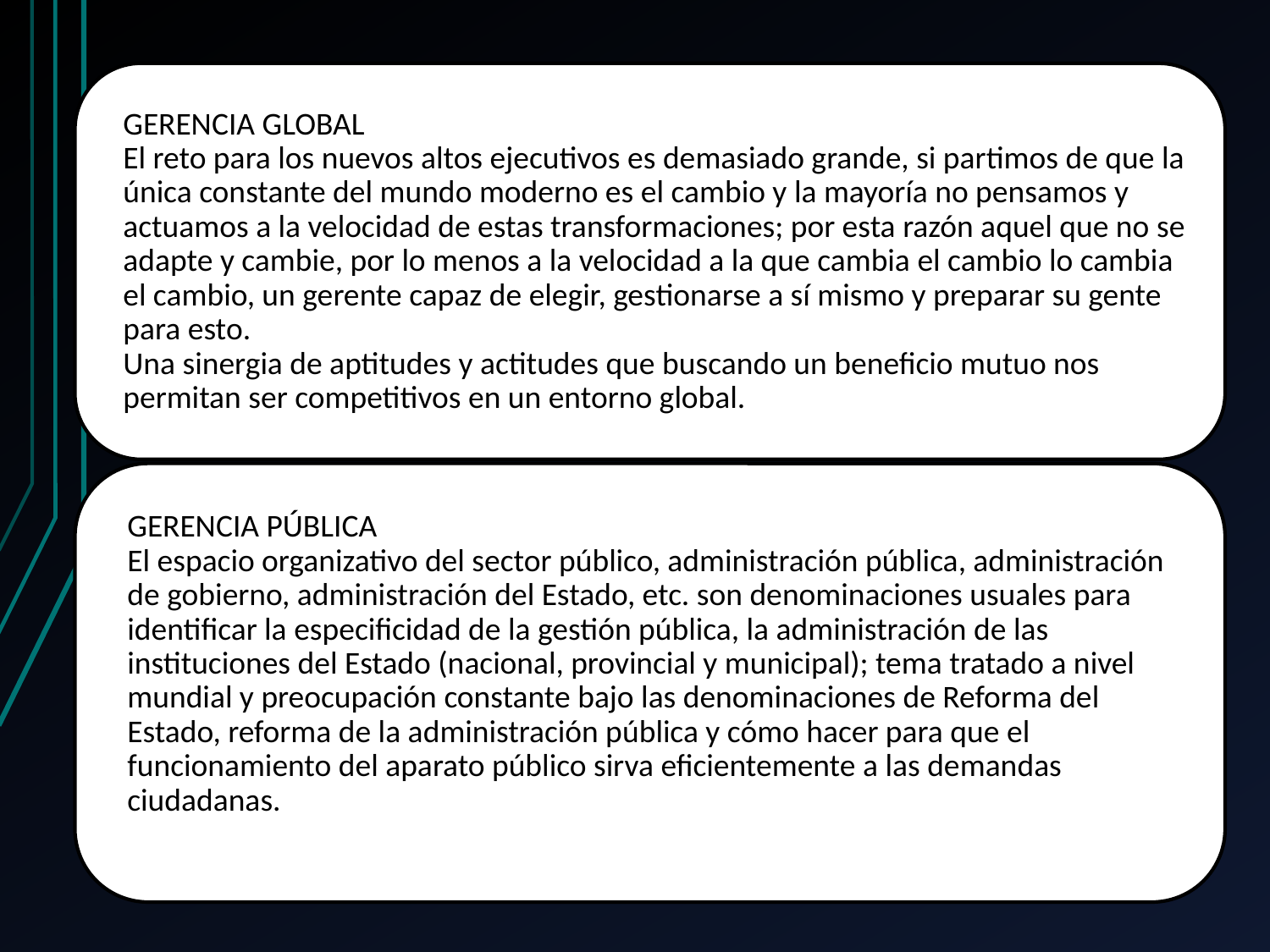

GERENCIA GLOBAL 
El reto para los nuevos altos ejecutivos es demasiado grande, si partimos de que la única constante del mundo moderno es el cambio y la mayoría no pensamos y actuamos a la velocidad de estas transformaciones; por esta razón aquel que no se adapte y cambie, por lo menos a la velocidad a la que cambia el cambio lo cambia el cambio, un gerente capaz de elegir, gestionarse a sí mismo y preparar su gente para esto. 
Una sinergia de aptitudes y actitudes que buscando un beneficio mutuo nos permitan ser competitivos en un entorno global.
GERENCIA PÚBLICA 
El espacio organizativo del sector público, administración pública, administración de gobierno, administración del Estado, etc. son denominaciones usuales para identificar la especificidad de la gestión pública, la administración de las instituciones del Estado (nacional, provincial y municipal); tema tratado a nivel mundial y preocupación constante bajo las denominaciones de Reforma del Estado, reforma de la administración pública y cómo hacer para que el funcionamiento del aparato público sirva eficientemente a las demandas ciudadanas.